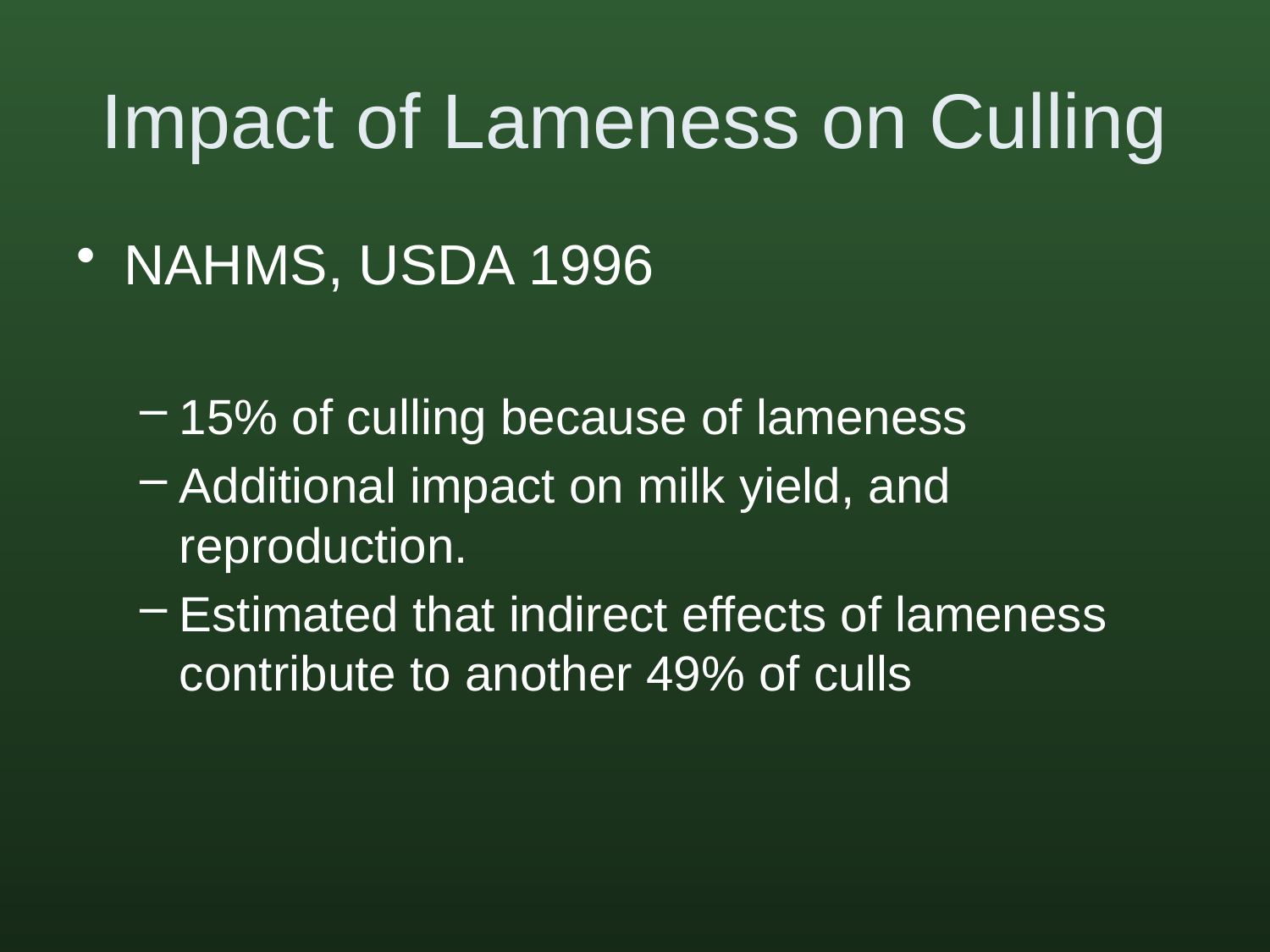

# Impact of Lameness on Culling
NAHMS, USDA 1996

15% of culling because of lameness
Additional impact on milk yield, and reproduction.
Estimated that indirect effects of lameness contribute to another 49% of culls